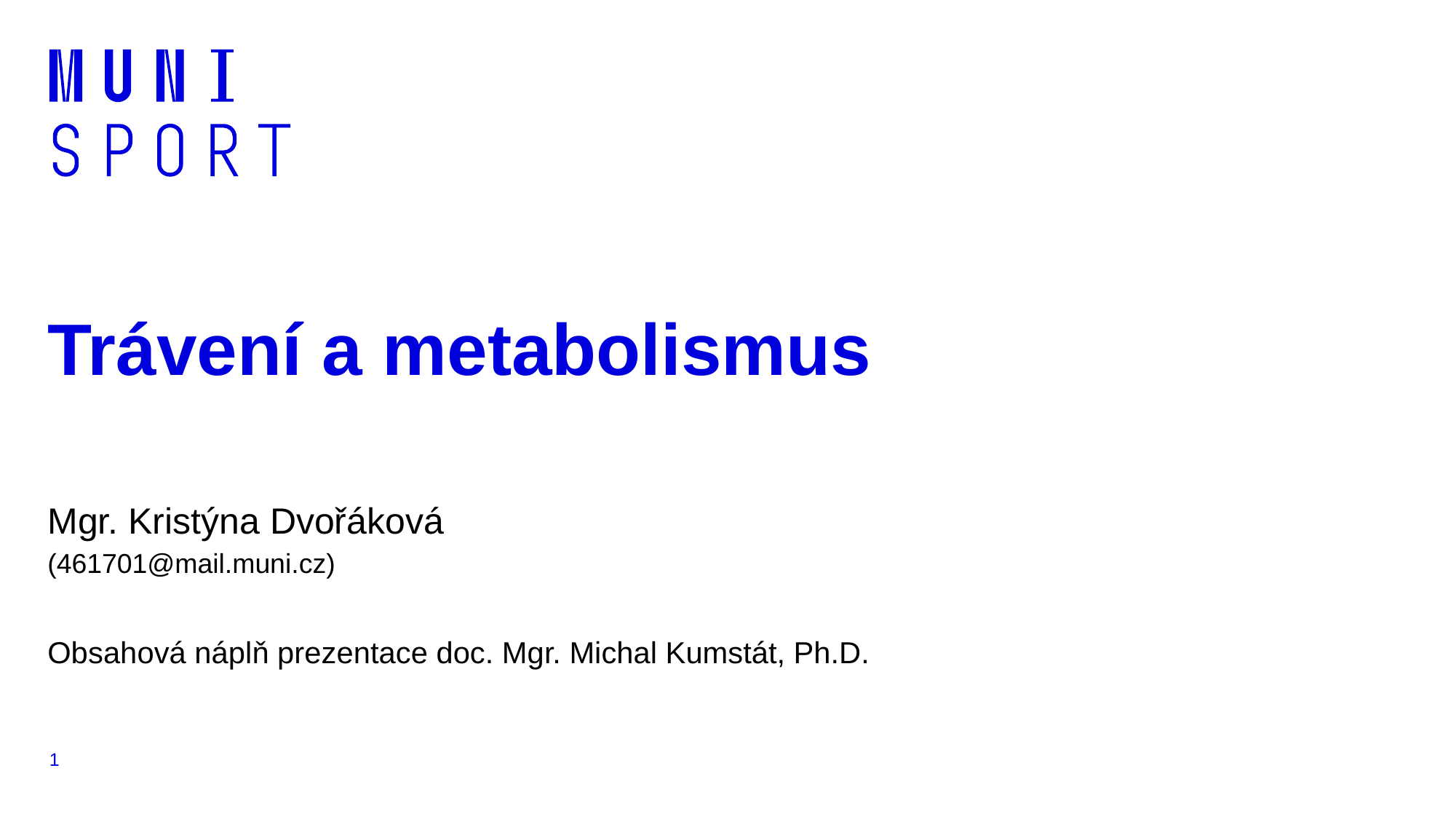

# Trávení a metabolismus
Mgr. Kristýna Dvořáková
(461701@mail.muni.cz)

Obsahová náplň prezentace doc. Mgr. Michal Kumstát, Ph.D.
1